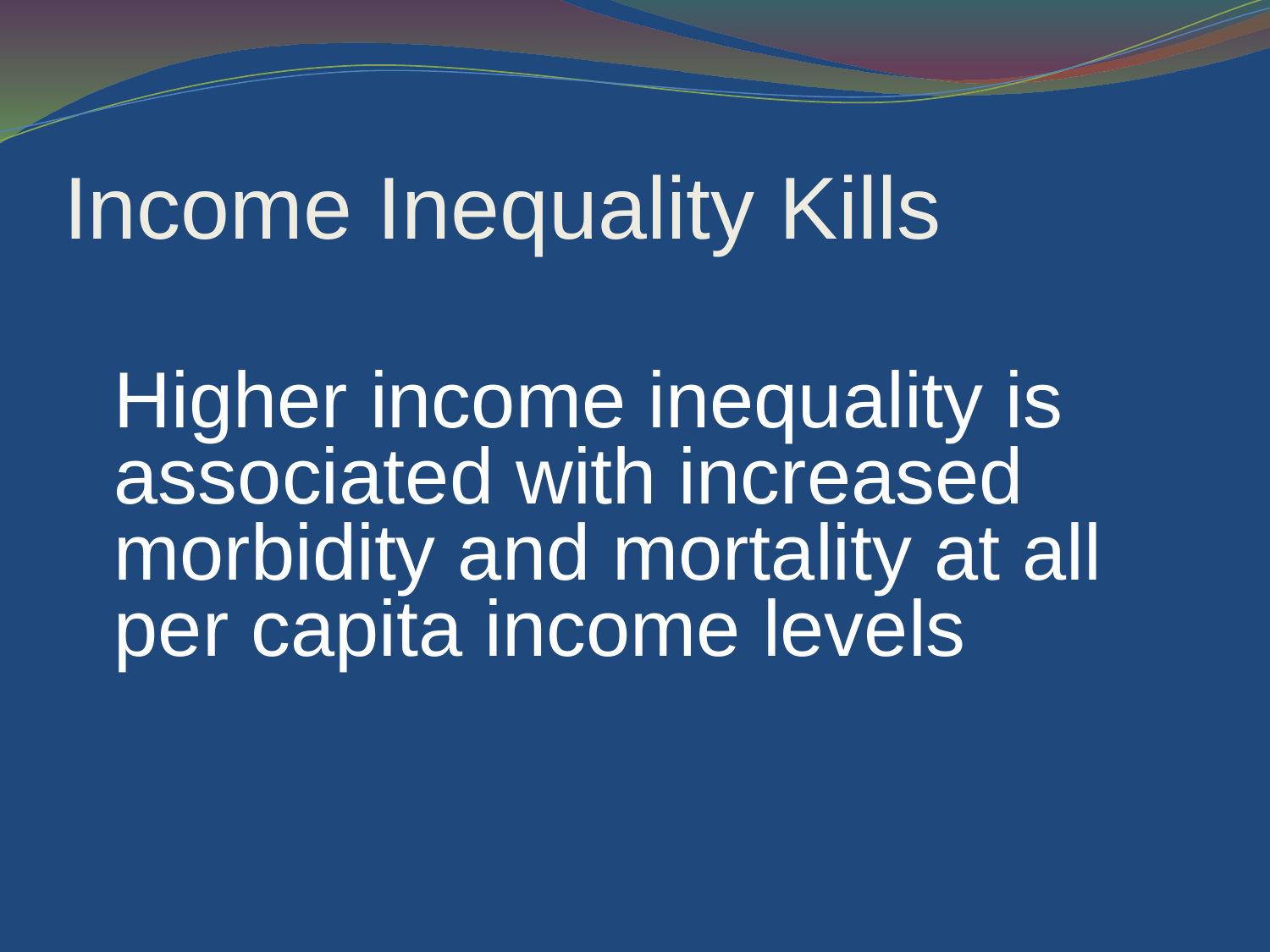

Income Inequality Kills

	Higher income inequality is associated with increased morbidity and mortality at all per capita income levels